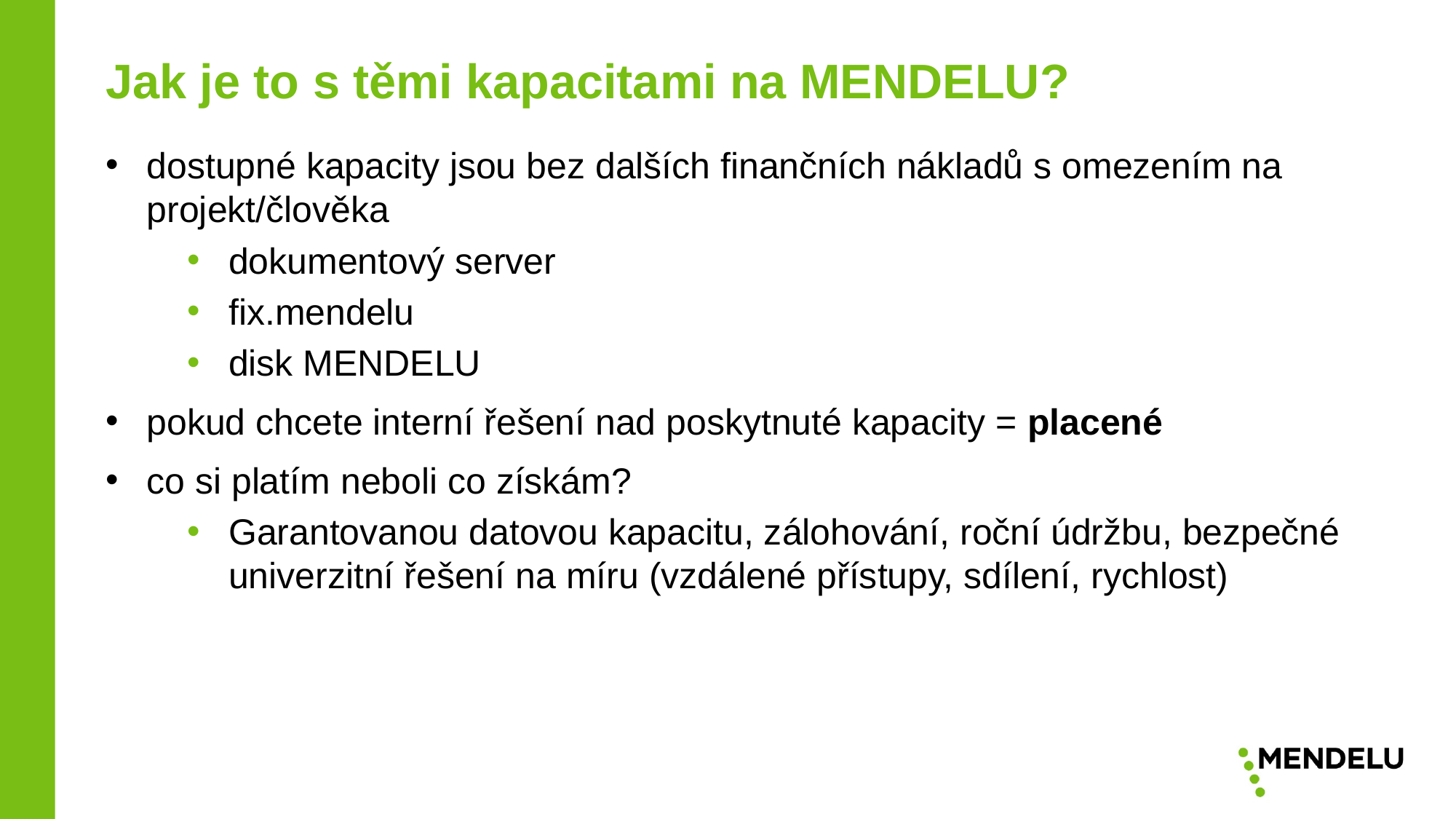

Jak je to s těmi kapacitami na MENDELU?
dostupné kapacity jsou bez dalších finančních nákladů s omezením na projekt/člověka
dokumentový server
fix.mendelu
disk MENDELU
pokud chcete interní řešení nad poskytnuté kapacity = placené
co si platím neboli co získám?
Garantovanou datovou kapacitu, zálohování, roční údržbu, bezpečné univerzitní řešení na míru (vzdálené přístupy, sdílení, rychlost)